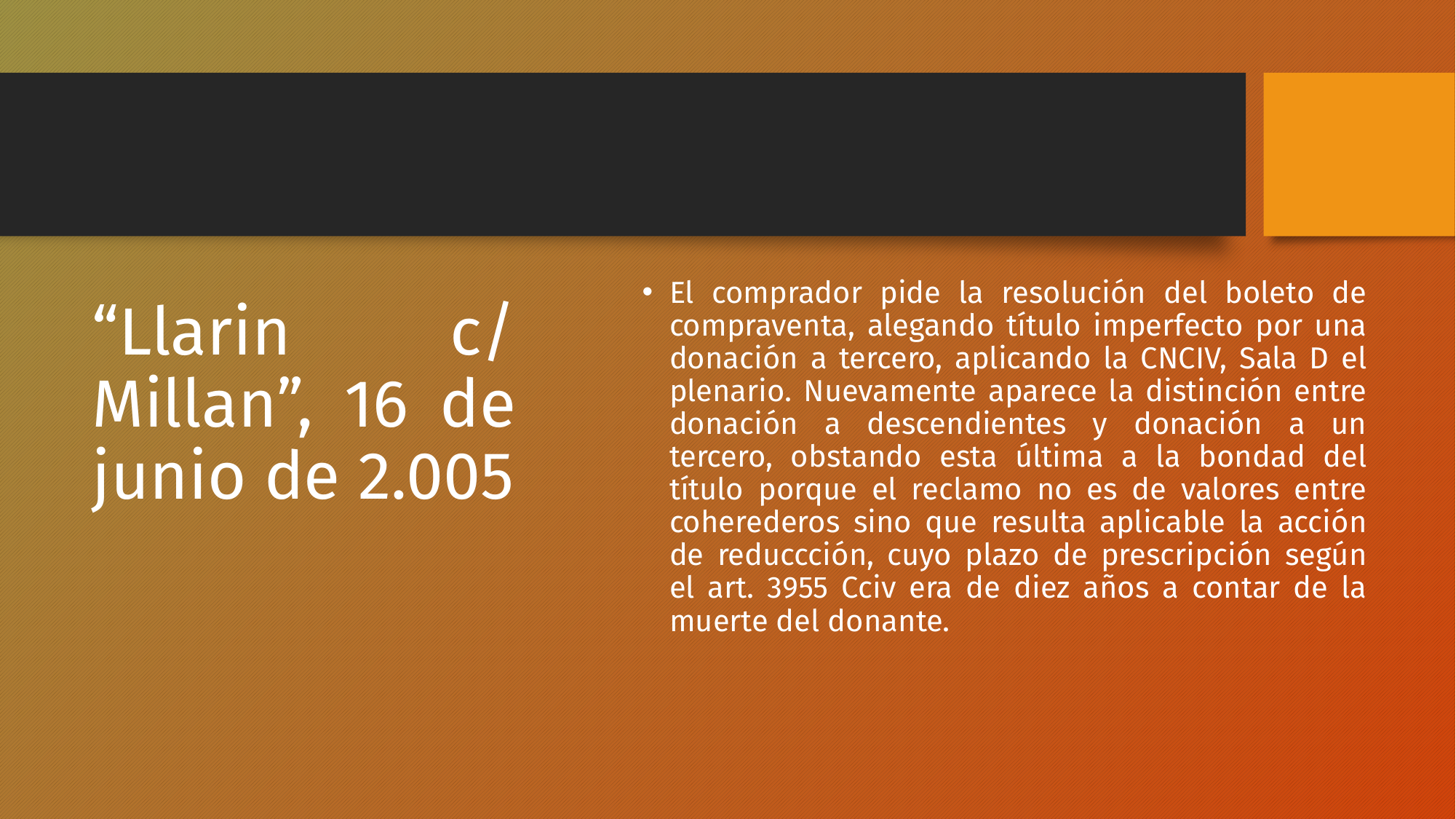

El comprador pide la resolución del boleto de compraventa, alegando título imperfecto por una donación a tercero, aplicando la CNCIV, Sala D el plenario. Nuevamente aparece la distinción entre donación a descendientes y donación a un tercero, obstando esta última a la bondad del título porque el reclamo no es de valores entre coherederos sino que resulta aplicable la acción de reduccción, cuyo plazo de prescripción según el art. 3955 Cciv era de diez años a contar de la muerte del donante.
# “Llarin c/ Millan”, 16 de junio de 2.005